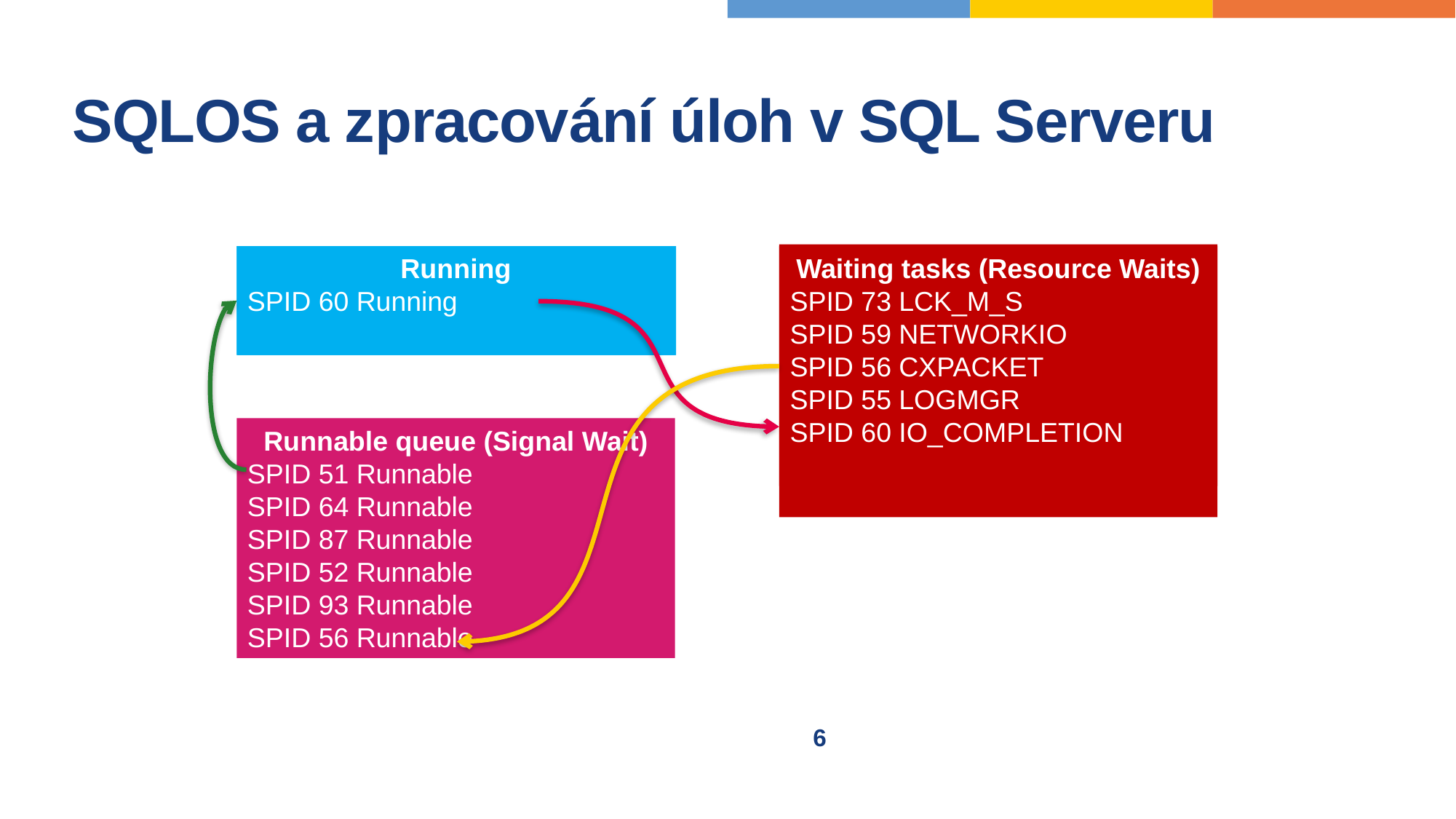

# SQLOS a zpracování úloh v SQL Serveru
Waiting tasks (Resource Waits)
SPID 73 LCK_M_S
SPID 59 NETWORKIO

SPID 55 LOGMGR
SPID 60 IO_COMPLETION

Running
SPID 60 IO_COMPLETION

Running
SPID 60 Running

Running
SPID 51 Running

Waiting tasks (Resource Waits)
SPID 73 LCK_M_S
SPID 59 NETWORKIO
SPID 56 CXPACKET
SPID 55 LOGMGR
SPID 60 IO_COMPLETION

Runnable queue (Signal Wait)
SPID 51 Runnable
SPID 64 Runnable
SPID 87 Runnable
SPID 52 Runnable
SPID 93 Runnable
SPID 56 Runnable
6